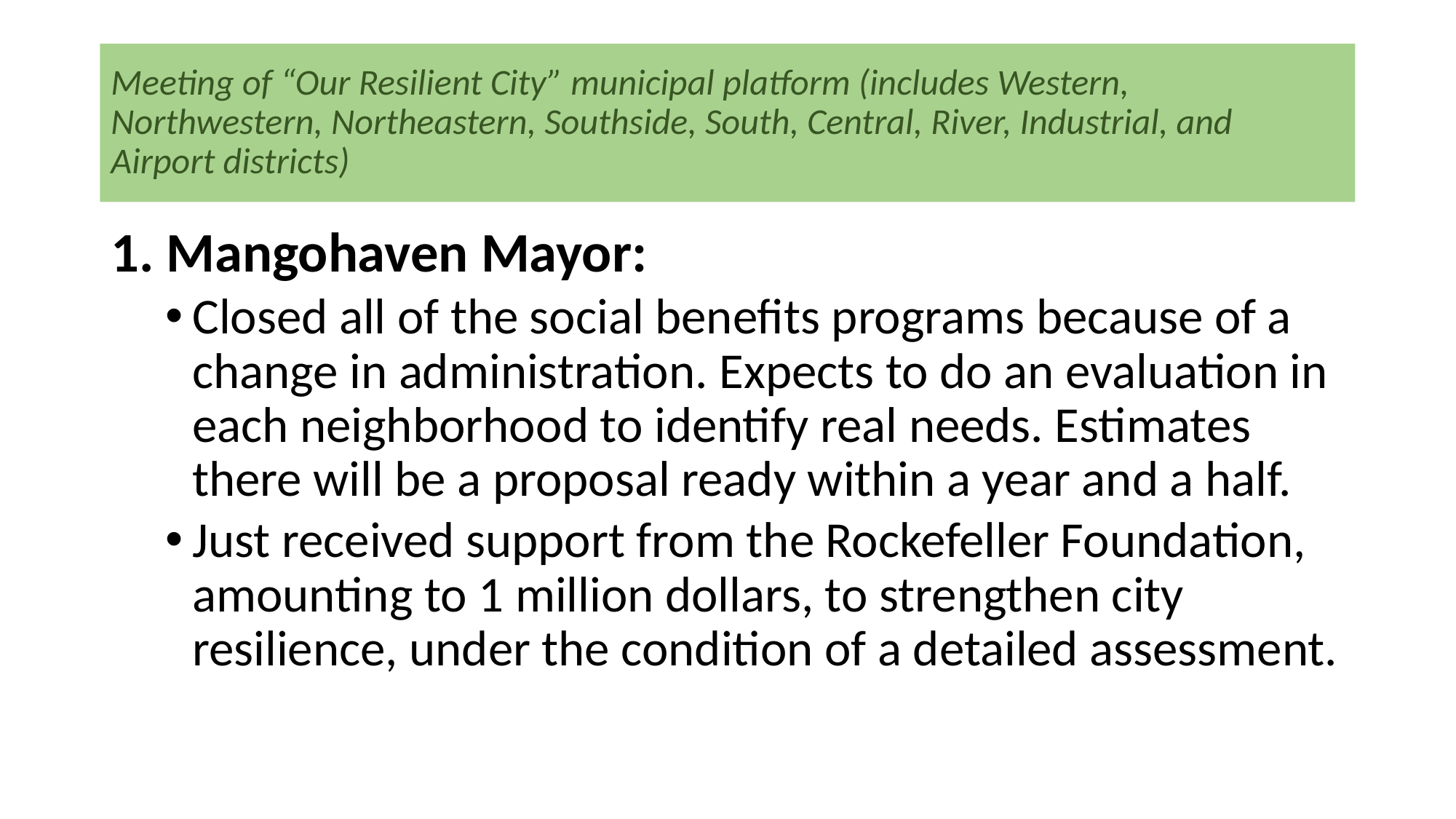

# Meeting of “Our Resilient City” municipal platform (includes Western, Northwestern, Northeastern, Southside, South, Central, River, Industrial, and Airport districts)
1. Mangohaven Mayor:
Closed all of the social benefits programs because of a change in administration. Expects to do an evaluation in each neighborhood to identify real needs. Estimates there will be a proposal ready within a year and a half.
Just received support from the Rockefeller Foundation, amounting to 1 million dollars, to strengthen city resilience, under the condition of a detailed assessment.